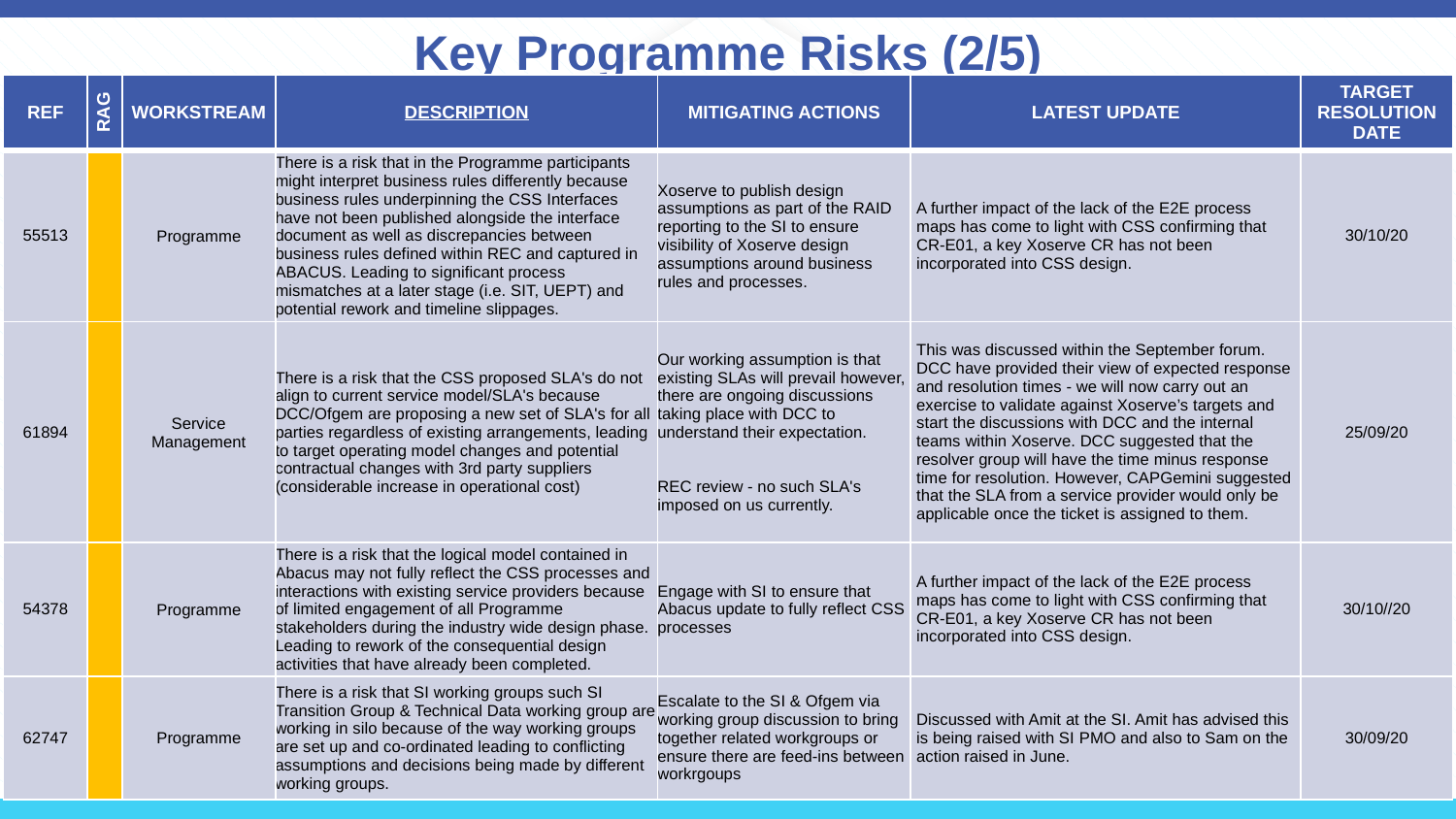

# Key Programme Risks (2/5)
| REF | RAG | WORKSTREAM | DESCRIPTION | MITIGATING ACTIONS | LATEST UPDATE | TARGET RESOLUTION DATE |
| --- | --- | --- | --- | --- | --- | --- |
| 55513 |  | Programme | There is a risk that in the Programme participants might interpret business rules differently because business rules underpinning the CSS Interfaces have not been published alongside the interface document as well as discrepancies between business rules defined within REC and captured in ABACUS. Leading to significant process mismatches at a later stage (i.e. SIT, UEPT) and potential rework and timeline slippages. | Xoserve to publish design assumptions as part of the RAID reporting to the SI to ensure visibility of Xoserve design assumptions around business rules and processes. | A further impact of the lack of the E2E process maps has come to light with CSS confirming that CR-E01, a key Xoserve CR has not been incorporated into CSS design. | 30/10/20 |
| 61894 |  | Service Management | There is a risk that the CSS proposed SLA's do not align to current service model/SLA's because DCC/Ofgem are proposing a new set of SLA's for all parties regardless of existing arrangements, leading to target operating model changes and potential contractual changes with 3rd party suppliers (considerable increase in operational cost) | Our working assumption is that existing SLAs will prevail however, there are ongoing discussions taking place with DCC to understand their expectation. REC review - no such SLA's imposed on us currently. | This was discussed within the September forum. DCC have provided their view of expected response and resolution times - we will now carry out an exercise to validate against Xoserve’s targets and start the discussions with DCC and the internal teams within Xoserve. DCC suggested that the resolver group will have the time minus response time for resolution. However, CAPGemini suggested that the SLA from a service provider would only be applicable once the ticket is assigned to them. | 25/09/20 |
| 54378 |  | Programme | There is a risk that the logical model contained in Abacus may not fully reflect the CSS processes and interactions with existing service providers because of limited engagement of all Programme stakeholders during the industry wide design phase. Leading to rework of the consequential design activities that have already been completed. | Engage with SI to ensure that Abacus update to fully reflect CSS processes | A further impact of the lack of the E2E process maps has come to light with CSS confirming that CR-E01, a key Xoserve CR has not been incorporated into CSS design. | 30/10//20 |
| 62747 |  | Programme | There is a risk that SI working groups such SI Transition Group & Technical Data working group are working in silo because of the way working groups are set up and co-ordinated leading to conflicting assumptions and decisions being made by different working groups. | Escalate to the SI & Ofgem via working group discussion to bring together related workgroups or ensure there are feed-ins between workrgoups | Discussed with Amit at the SI. Amit has advised this is being raised with SI PMO and also to Sam on the action raised in June. | 30/09/20 |